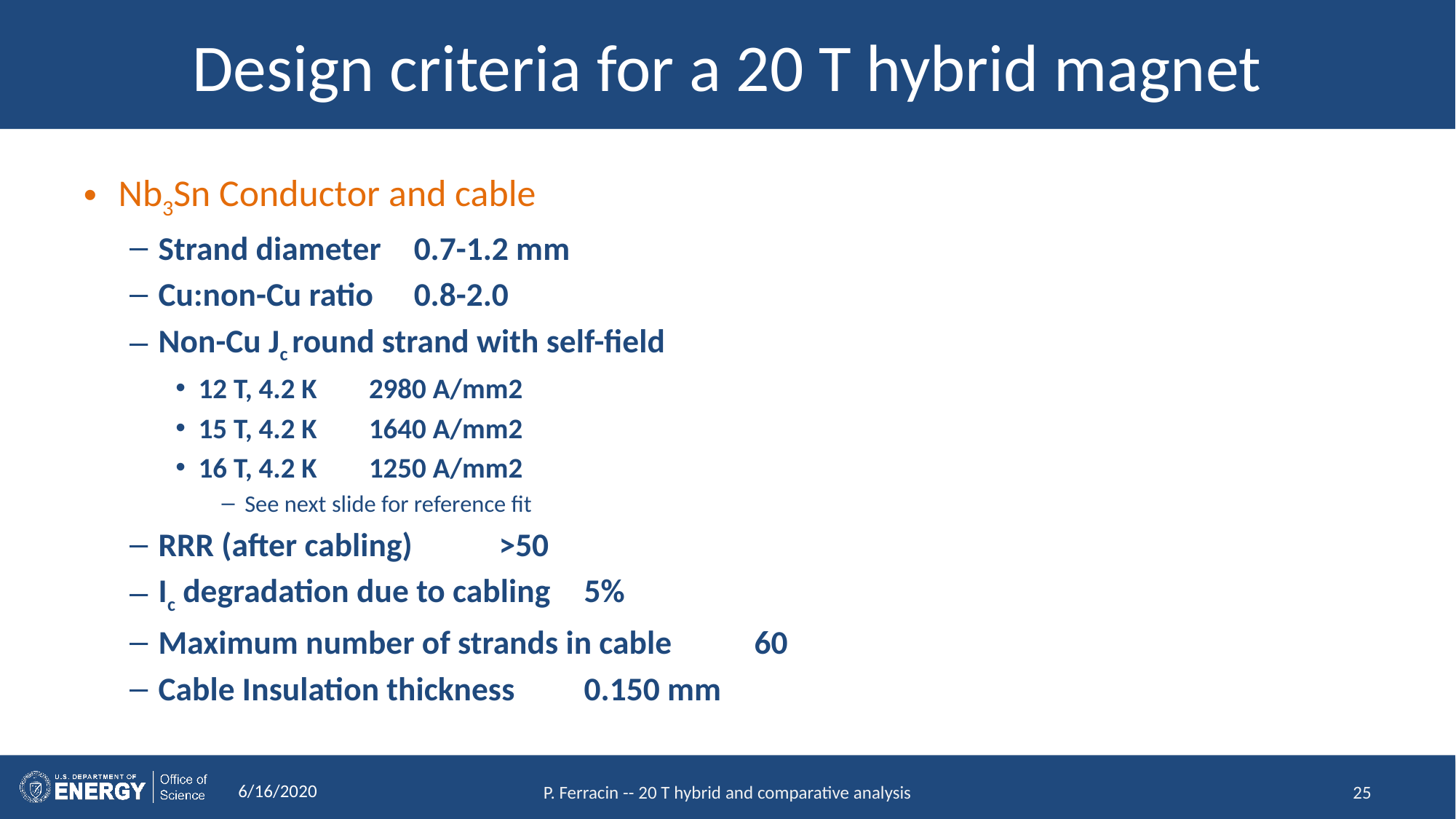

# Design criteria for a 20 T hybrid magnet
Nb3Sn Conductor and cable
Strand diameter						0.7-1.2 mm
Cu:non-Cu ratio						0.8-2.0
Non-Cu Jc round strand with self-field
12 T, 4.2 K 							2980 A/mm2
15 T, 4.2 K							1640 A/mm2
16 T, 4.2 K							1250 A/mm2
See next slide for reference fit
RRR (after cabling)	 					>50
Ic degradation due to cabling				5%
Maximum number of strands in cable			60
Cable Insulation thickness 					0.150 mm

6/16/2020
P. Ferracin -- 20 T hybrid and comparative analysis
25